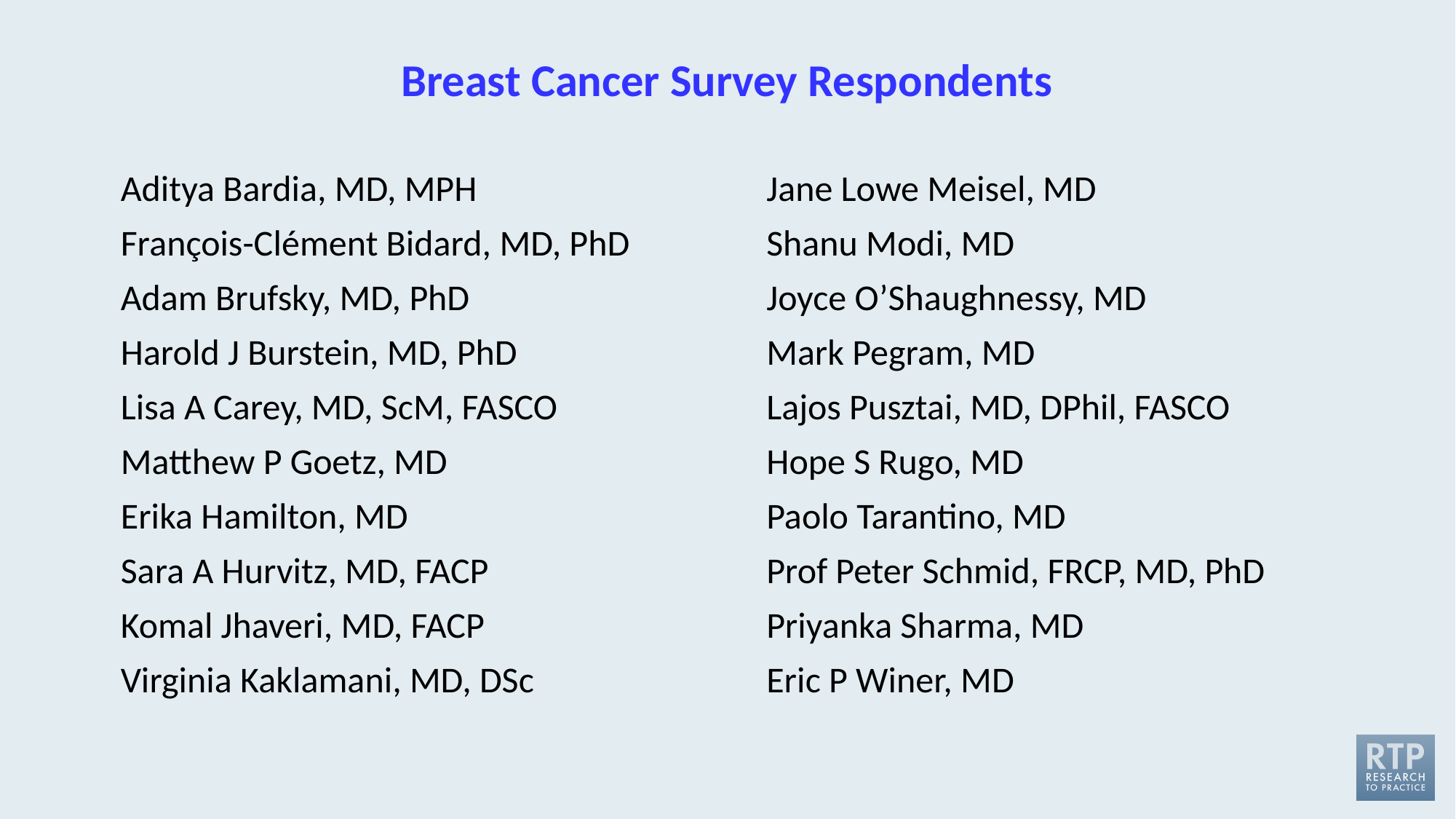

# Breast Cancer Survey Respondents
Aditya Bardia, MD, MPH
François-Clément Bidard, MD, PhD
Adam Brufsky, MD, PhD
Harold J Burstein, MD, PhD
Lisa A Carey, MD, ScM, FASCO
Matthew P Goetz, MD
Erika Hamilton, MD
Sara A Hurvitz, MD, FACP
Komal Jhaveri, MD, FACP
Virginia Kaklamani, MD, DSc
Jane Lowe Meisel, MD
Shanu Modi, MD
Joyce O’Shaughnessy, MD
Mark Pegram, MD
Lajos Pusztai, MD, DPhil, FASCO
Hope S Rugo, MD
Paolo Tarantino, MD
Prof Peter Schmid, FRCP, MD, PhD
Priyanka Sharma, MD
Eric P Winer, MD